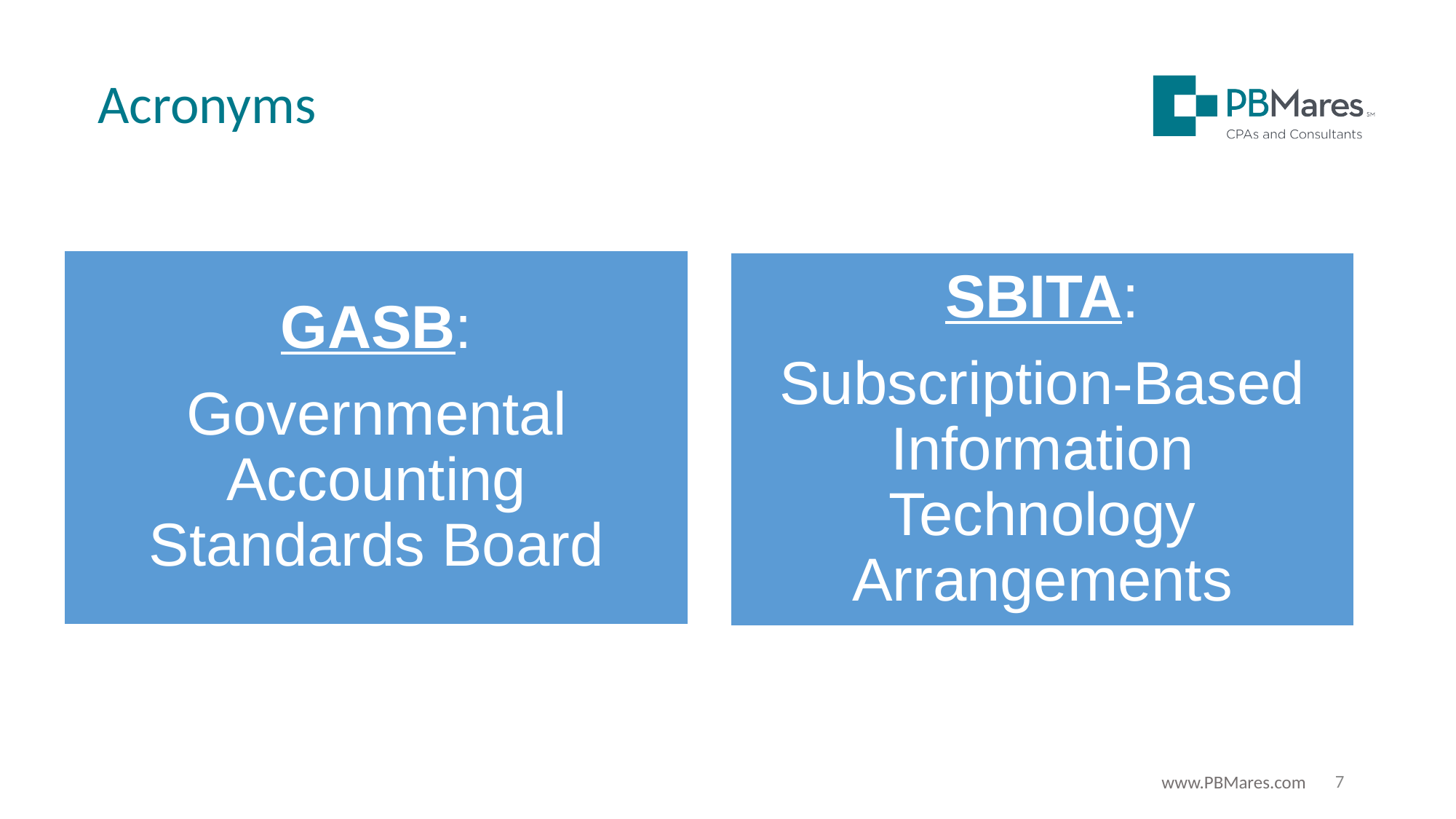

Acronyms

GASB:
Governmental Accounting Standards Board
SBITA:
Subscription-Based Information Technology Arrangements
7
www.PBMares.com